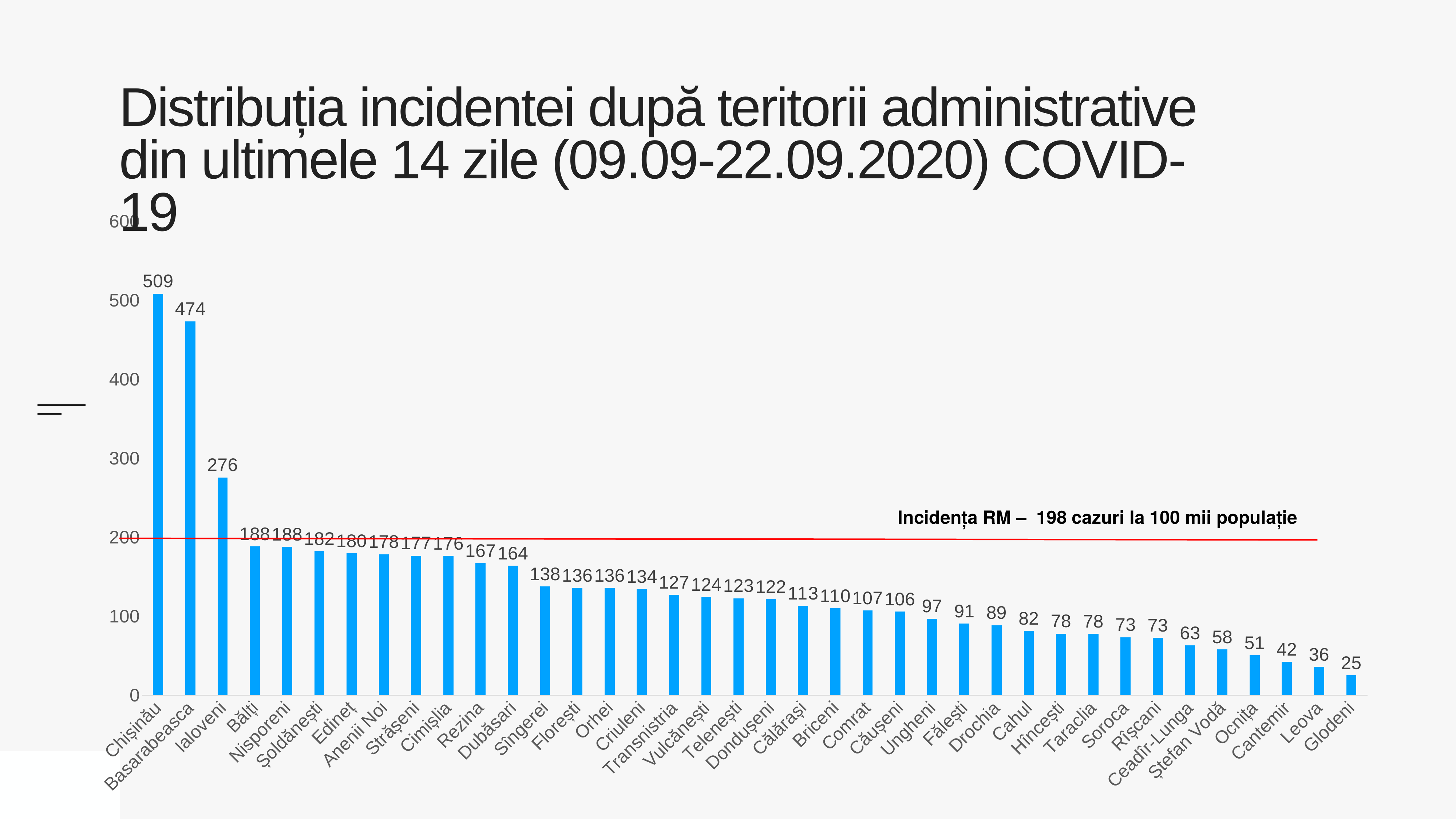

# Distribuția incidentei după teritorii administrative din ultimele 14 zile (09.09-22.09.2020) COVID-19

### Chart

| Category |  |
|---|---|
| Chișinău | 508.57225618403345 |
| Basarabeasca | 473.6659134364679 |
| Ialoveni | 275.8872404835004 |
| Bălți | 188.37170715519682 |
| Nisporeni | 188.13259585355758 |
| Șoldănești | 182.34765805731703 |
| Edineț | 179.54320867374634 |
| Anenii Noi | 178.49005012912045 |
| Strășeni | 176.59510130027215 |
| Cimișlia | 176.47416783301892 |
| Rezina | 167.11387280515933 |
| Dubăsari | 163.98483140309523 |
| Sîngerei | 137.82043250557547 |
| Florești | 136.02417044874898 |
| Orhei | 135.95791215936632 |
| Criuleni | 134.4694825048126 |
| Transnistria | 127.19035455625283 |
| Vulcănești | 124.27300293284286 |
| Telenești | 122.66125866806229 |
| Dondușeni | 121.51310228233307 |
| Călărași | 113.35227713855376 |
| Briceni | 109.9544474432021 |
| Comrat | 107.24189174697042 |
| Căușeni | 105.93089856500585 |
| Ungheni | 96.96825773767118 |
| Fălești | 90.72554882567916 |
| Drochia | 88.65843665623363 |
| Cahul | 81.6528046788956 |
| Hîncești | 78.04671240268249 |
| Taraclia | 77.62935995931151 |
| Soroca | 73.40063871432987 |
| Rîșcani | 72.60324857326175 |
| Ceadîr-Lunga | 63.07864482653372 |
| Ștefan Vodă | 57.99716458306483 |
| Ocnița | 50.60622034791777 |
| Cantemir | 42.21433368511945 |
| Leova | 35.792581987383116 |
| Glodeni | 25.33816707597552 |
Incidența RM –  198 cazuri la 100 mii populație